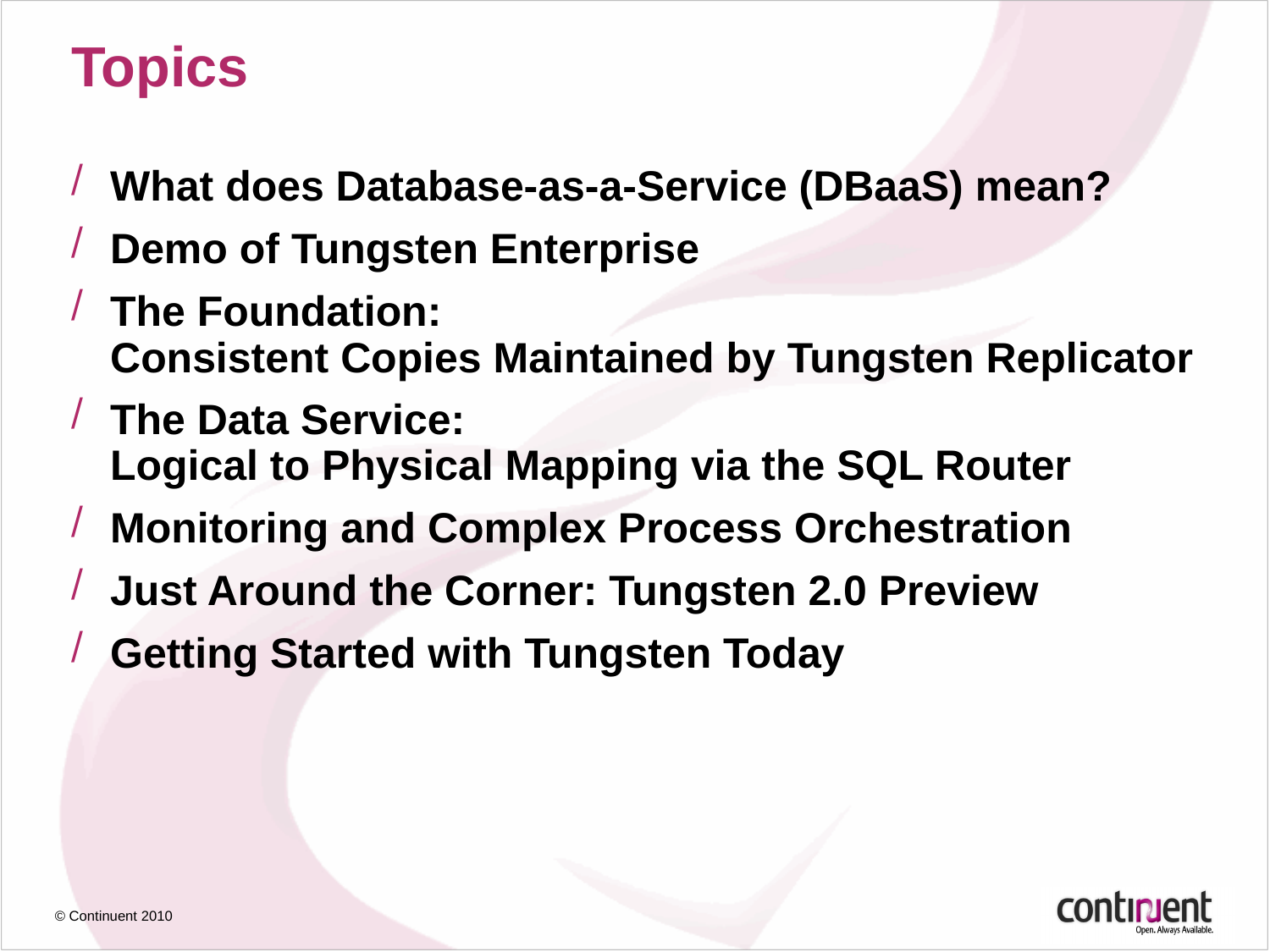

Topics
What does Database-as-a-Service (DBaaS) mean?
Demo of Tungsten Enterprise
The Foundation:
Consistent Copies Maintained by Tungsten Replicator
The Data Service:
Logical to Physical Mapping via the SQL Router
Monitoring and Complex Process Orchestration
Just Around the Corner: Tungsten 2.0 Preview
Getting Started with Tungsten Today